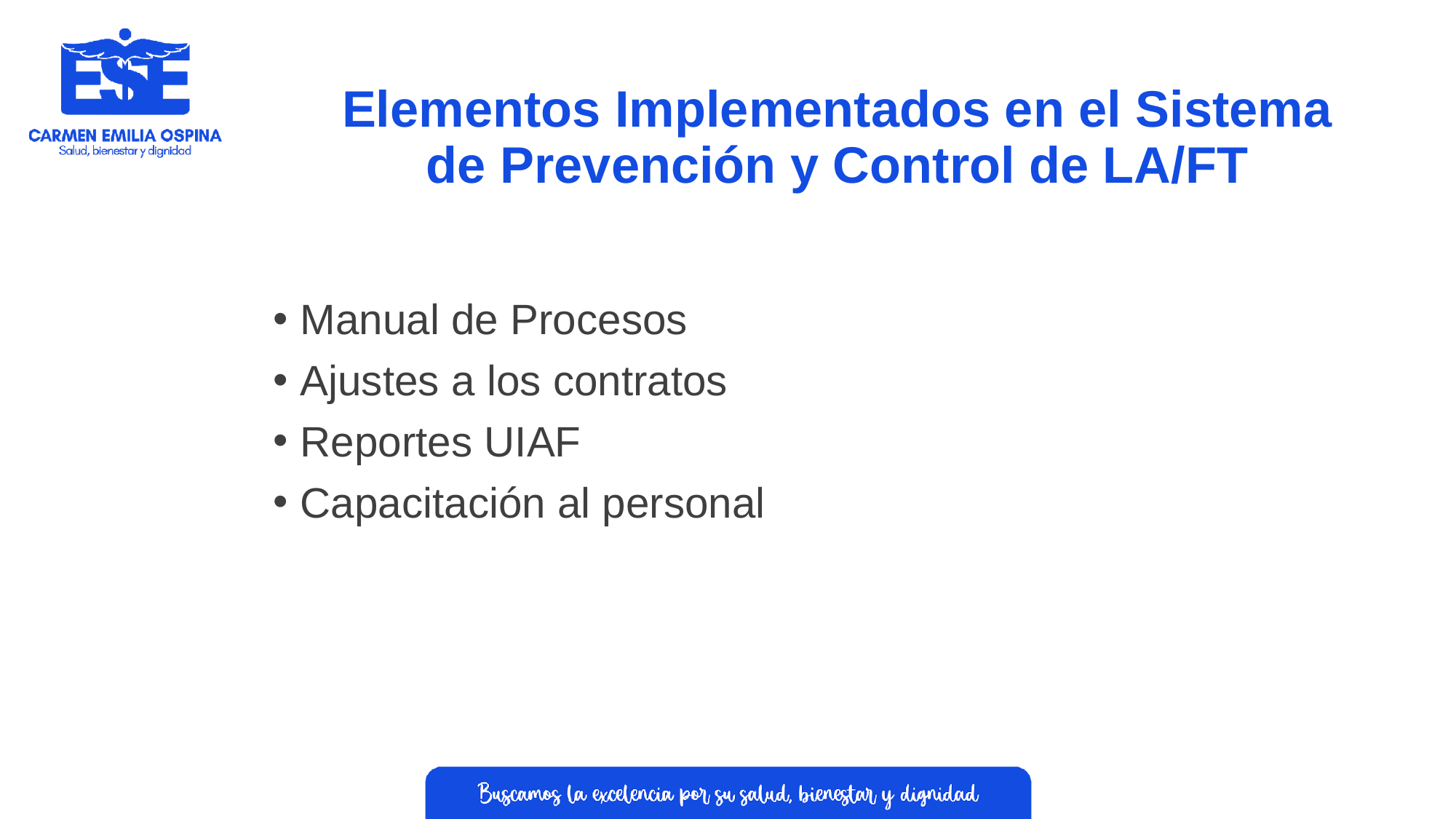

# Elementos Implementados en el Sistema de Prevención y Control de LA/FT
Manual de Procesos
Ajustes a los contratos
Reportes UIAF
Capacitación al personal